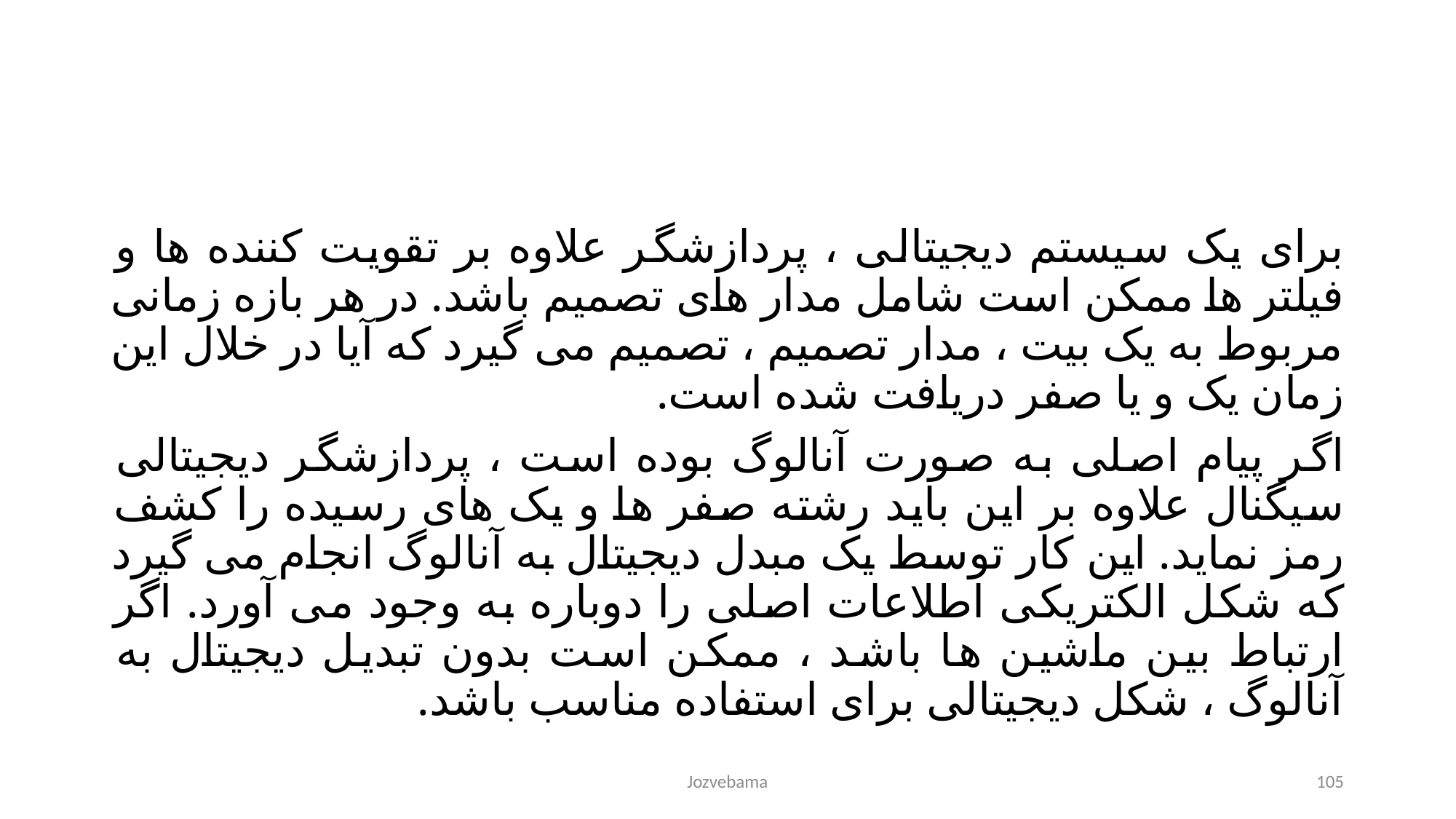

برای یک سیستم دیجیتالی ، پردازشگر علاوه بر تقویت کننده ها و فیلتر ها ممکن است شامل مدار های تصمیم باشد. در هر بازه زمانی مربوط به یک بیت ، مدار تصمیم ، تصمیم می گیرد که آیا در خلال این زمان یک و یا صفر دریافت شده است.
اگر پیام اصلی به صورت آنالوگ بوده است ، پردازشگر دیجیتالی سیگنال علاوه بر این باید رشته صفر ها و یک های رسیده را کشف رمز نماید. این کار توسط یک مبدل دیجیتال به آنالوگ انجام می گیرد که شکل الکتریکی اطلاعات اصلی را دوباره به وجود می آورد. اگر ارتباط بین ماشین ها باشد ، ممکن است بدون تبدیل دیجیتال به آنالوگ ، شکل دیجیتالی برای استفاده مناسب باشد.

Jozvebama
105